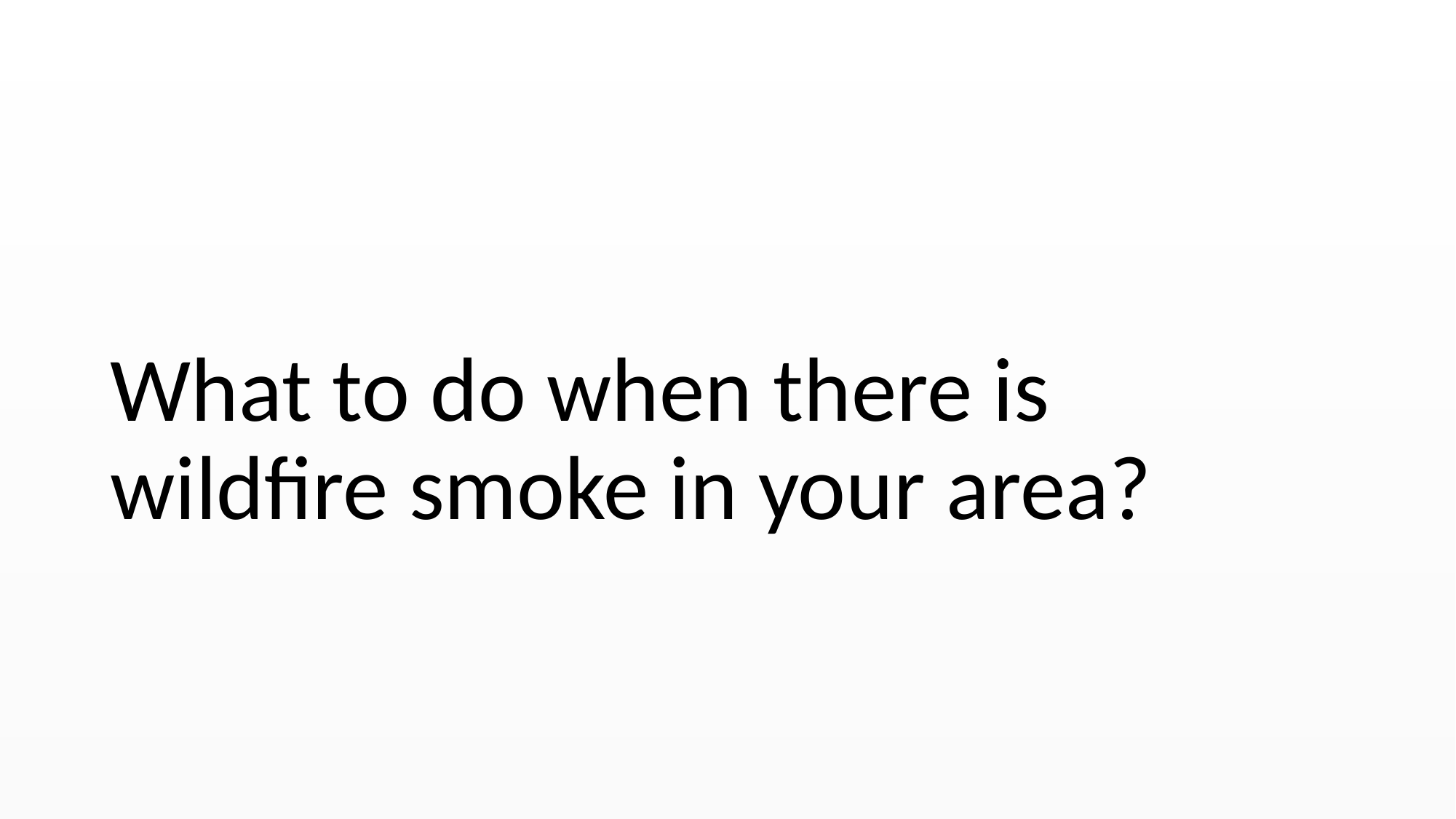

# What to do when there is wildfire smoke in your area?